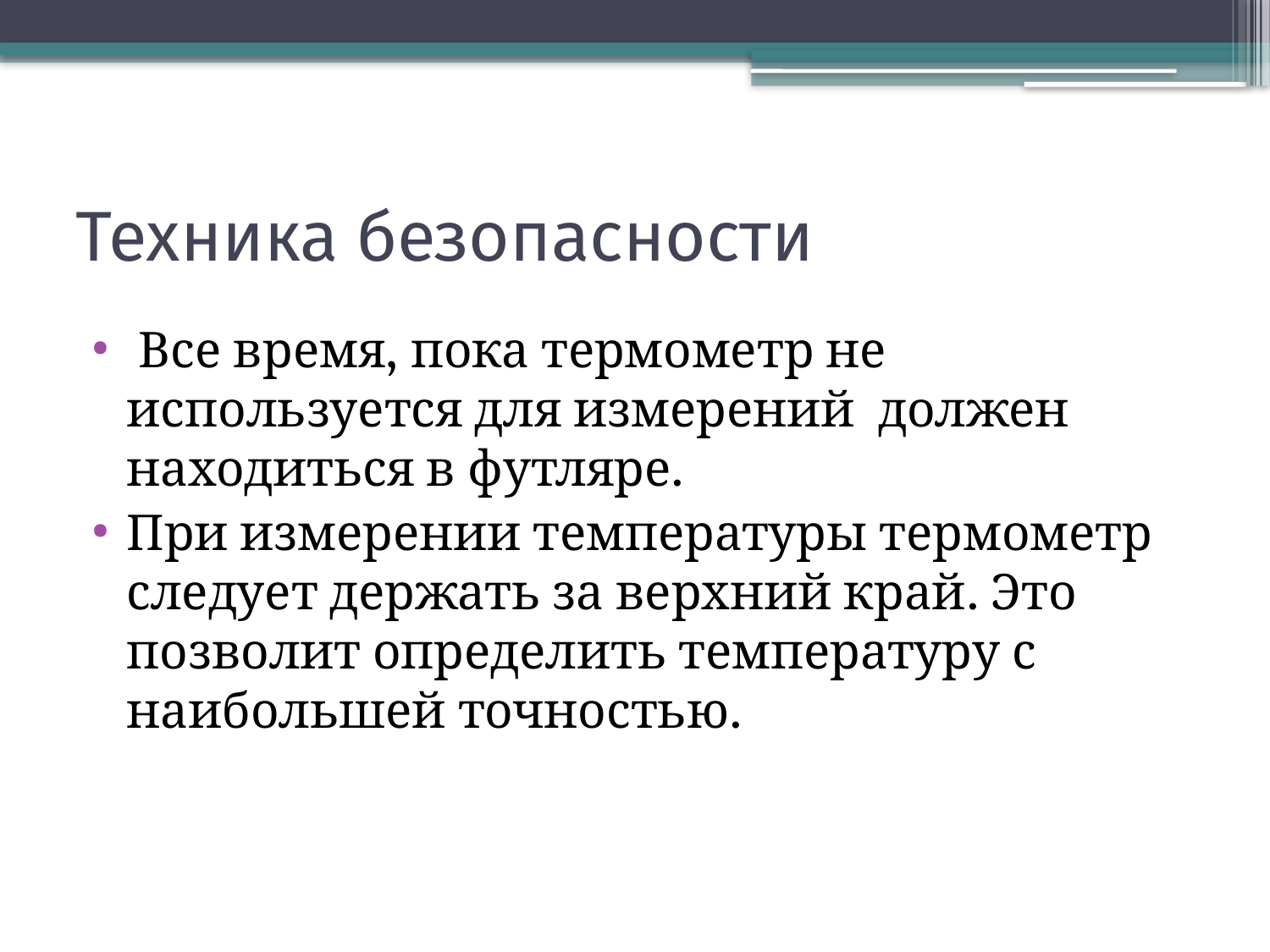

# Техника безопасности
 Все время, пока термометр не используется для измерений  должен находиться в футляре.
При измерении температуры термометр следует держать за верхний край. Это позволит определить температуру с наибольшей точностью.